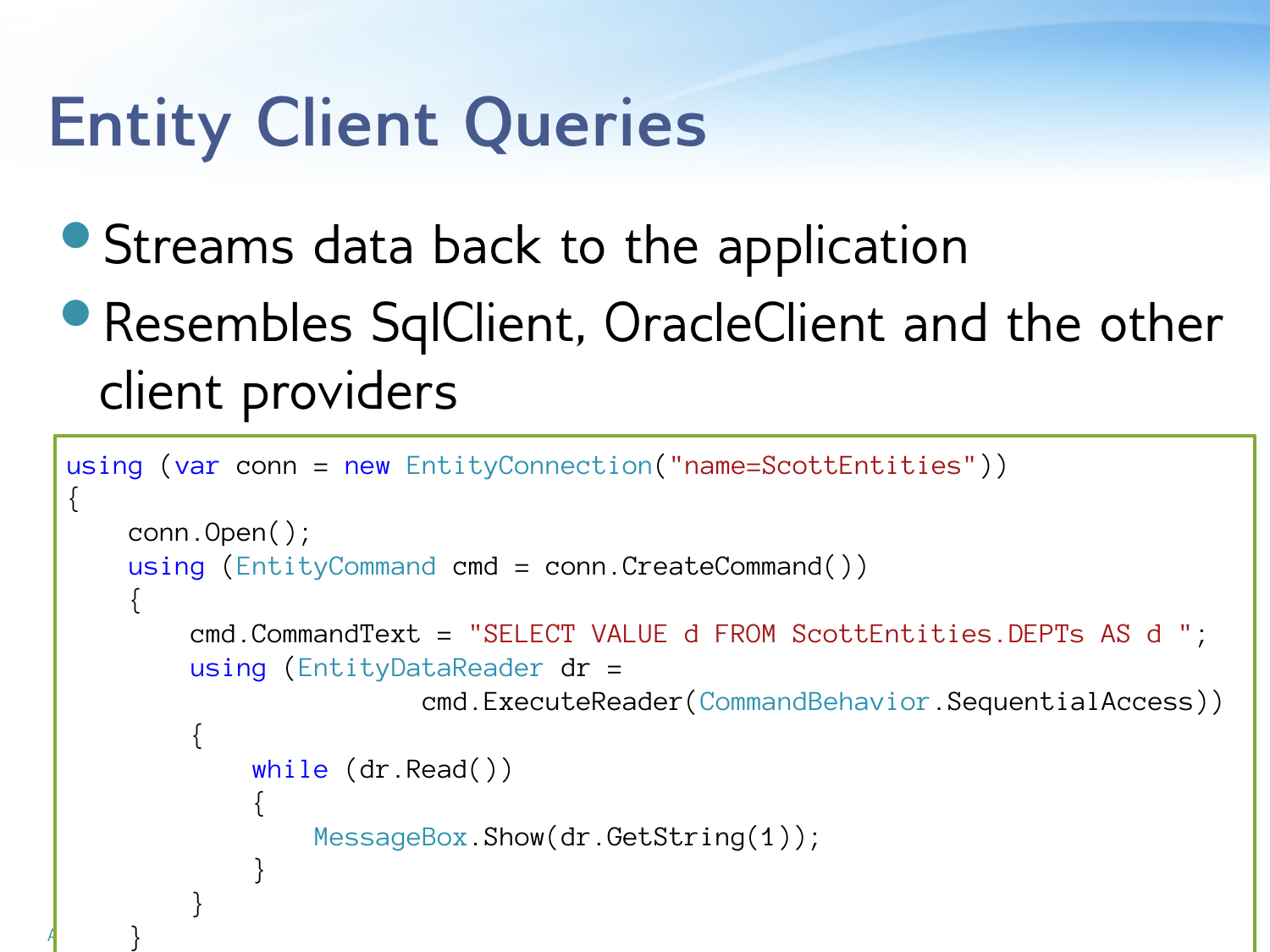

# Entity Client Queries
Streams data back to the application
Resembles SqlClient, OracleClient and the other client providers
using (var conn = new EntityConnection("name=ScottEntities"))
{
    conn.Open();
    using (EntityCommand cmd = conn.CreateCommand())
    {
        cmd.CommandText = "SELECT VALUE d FROM ScottEntities.DEPTs AS d ";
        using (EntityDataReader dr =
                       cmd.ExecuteReader(CommandBehavior.SequentialAccess))
        {
            while (dr.Read())
            {
                MessageBox.Show(dr.GetString(1));
            }
        }
    }
}
ADO Entity Framework
22